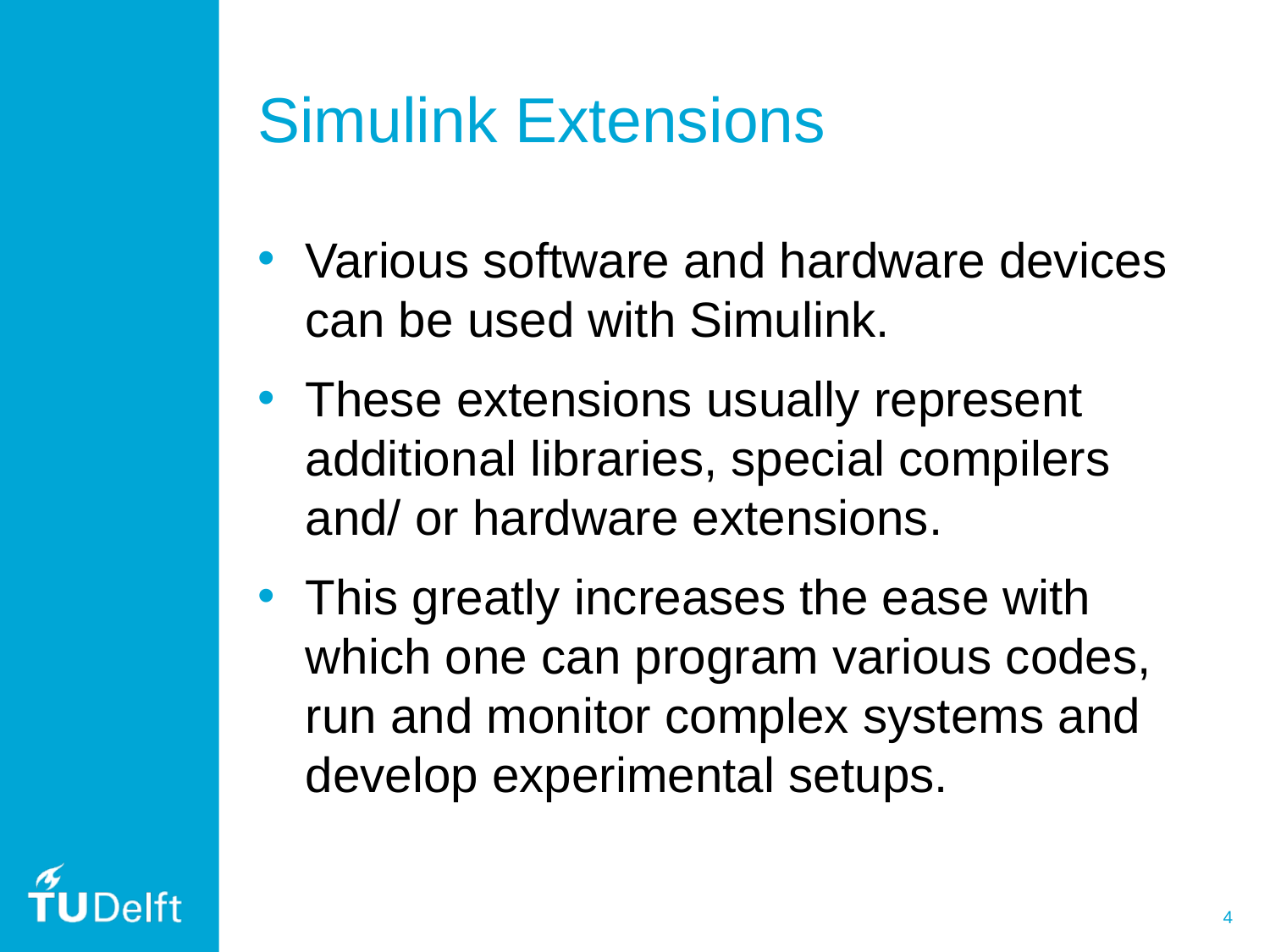

# Simulink Extensions
Various software and hardware devices can be used with Simulink.
These extensions usually represent additional libraries, special compilers and/ or hardware extensions.
This greatly increases the ease with which one can program various codes, run and monitor complex systems and develop experimental setups.